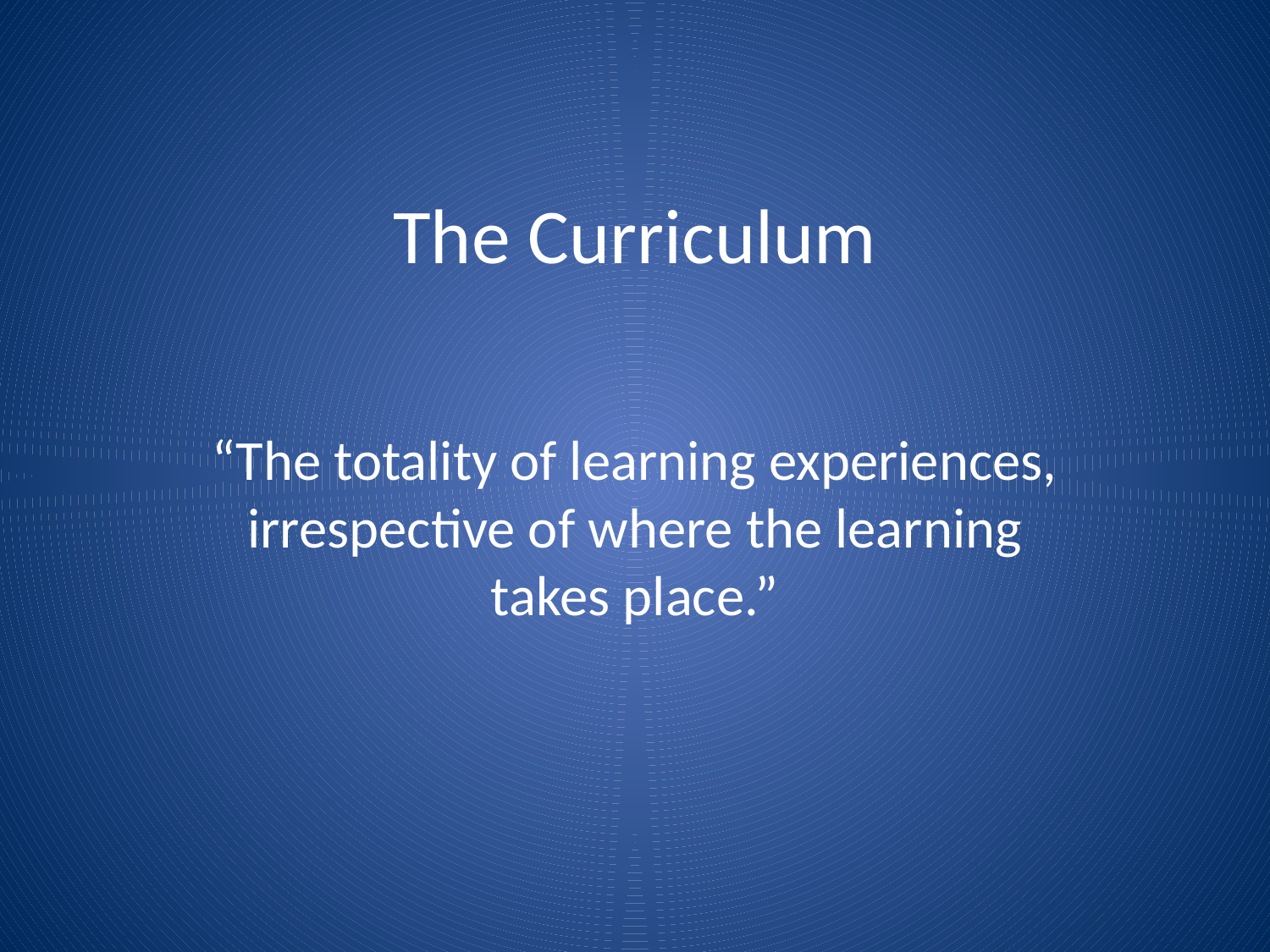

# The Curriculum
“The totality of learning experiences, irrespective of where the learning takes place.”